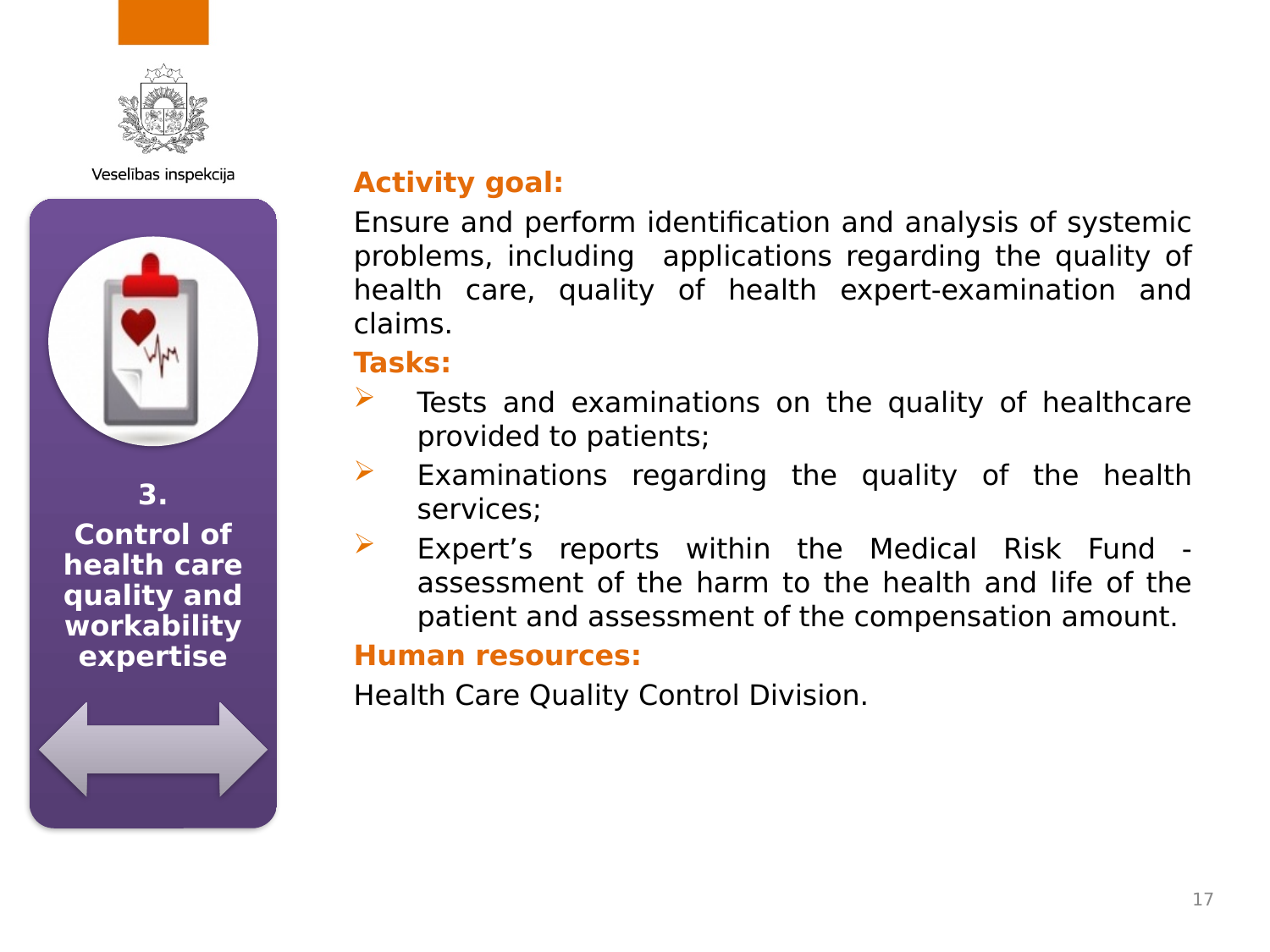

Activity goal:
Ensure and perform identification and analysis of systemic problems, including  applications regarding the quality of health care, quality of health expert-examination and claims.
Tasks:
Tests and examinations on the quality of healthcare provided to patients;
Examinations regarding the quality of the health services;
Expert’s reports within the Medical Risk Fund - assessment of the harm to the health and life of the patient and assessment of the compensation amount.
Human resources:
Health Care Quality Control Division.

3.
Control of health care quality and workability expertise
17